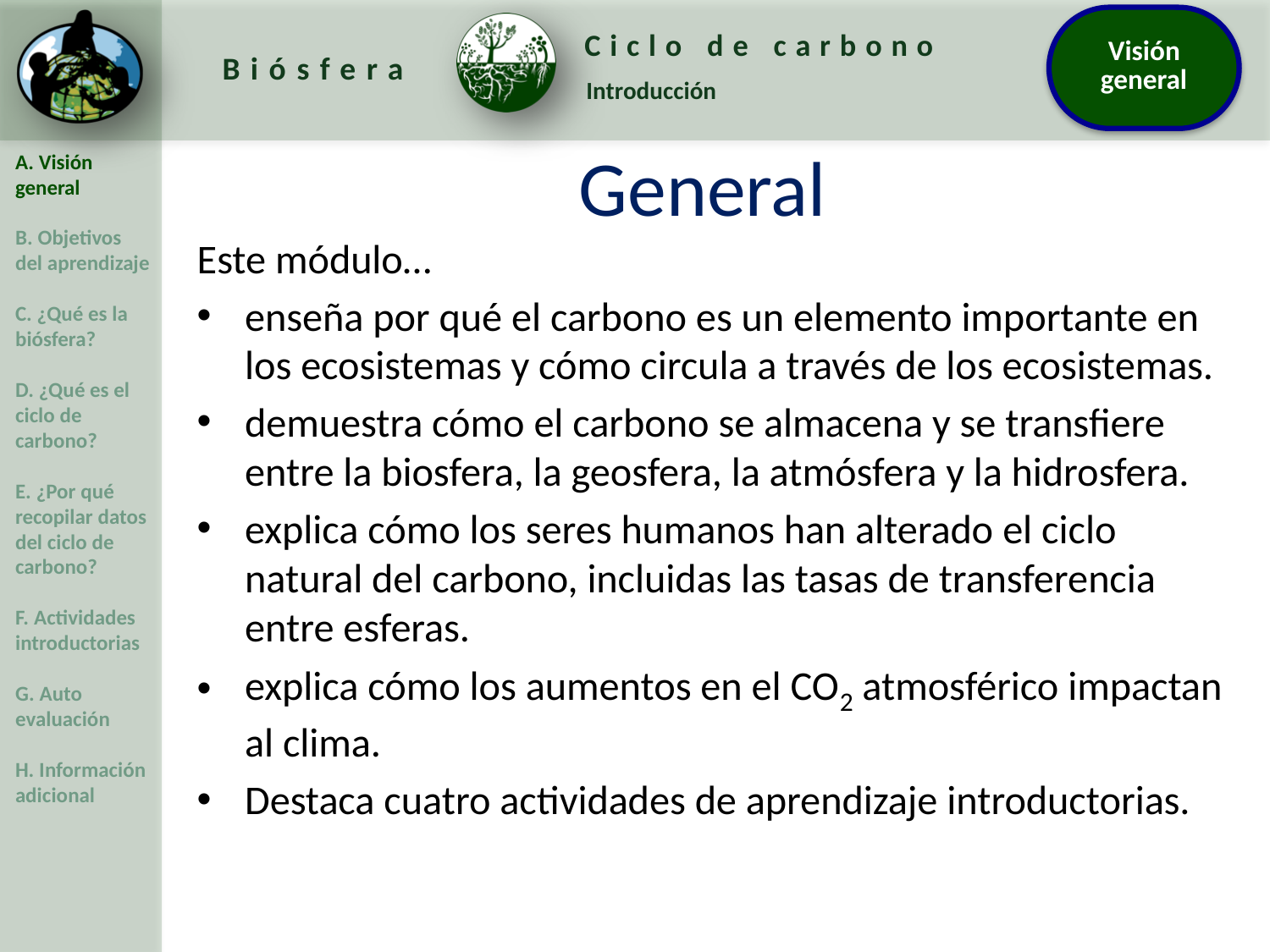

General
Este módulo…
enseña por qué el carbono es un elemento importante en los ecosistemas y cómo circula a través de los ecosistemas.
demuestra cómo el carbono se almacena y se transfiere entre la biosfera, la geosfera, la atmósfera y la hidrosfera.
explica cómo los seres humanos han alterado el ciclo natural del carbono, incluidas las tasas de transferencia entre esferas.
explica cómo los aumentos en el CO2 atmosférico impactan al clima.
Destaca cuatro actividades de aprendizaje introductorias.